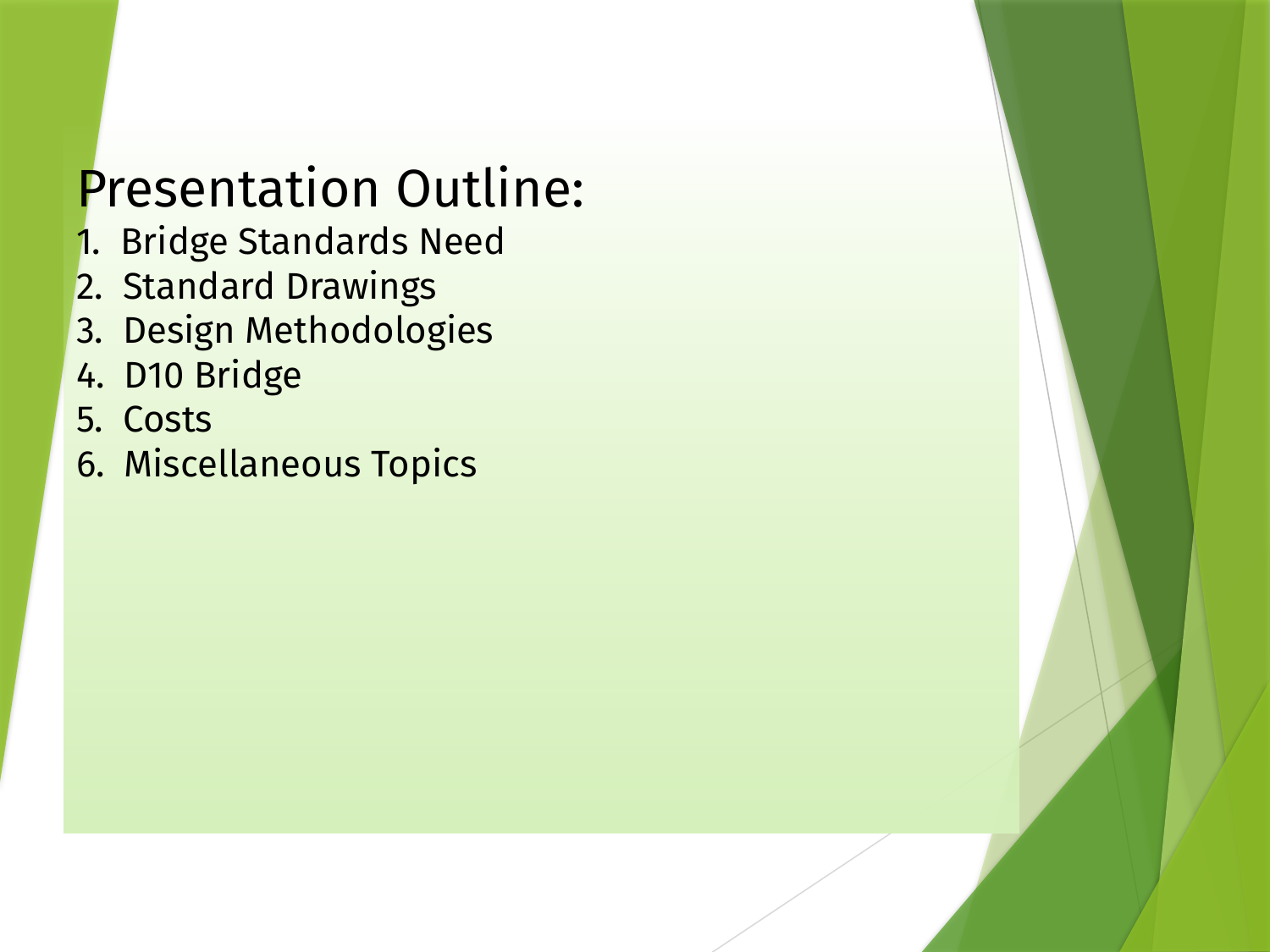

# Presentation Outline: 1.  Bridge Standards Need 2.  Standard Drawings 3.  Design Methodologies 4.  D10 Bridge 5.  Costs 6.  Miscellaneous Topics